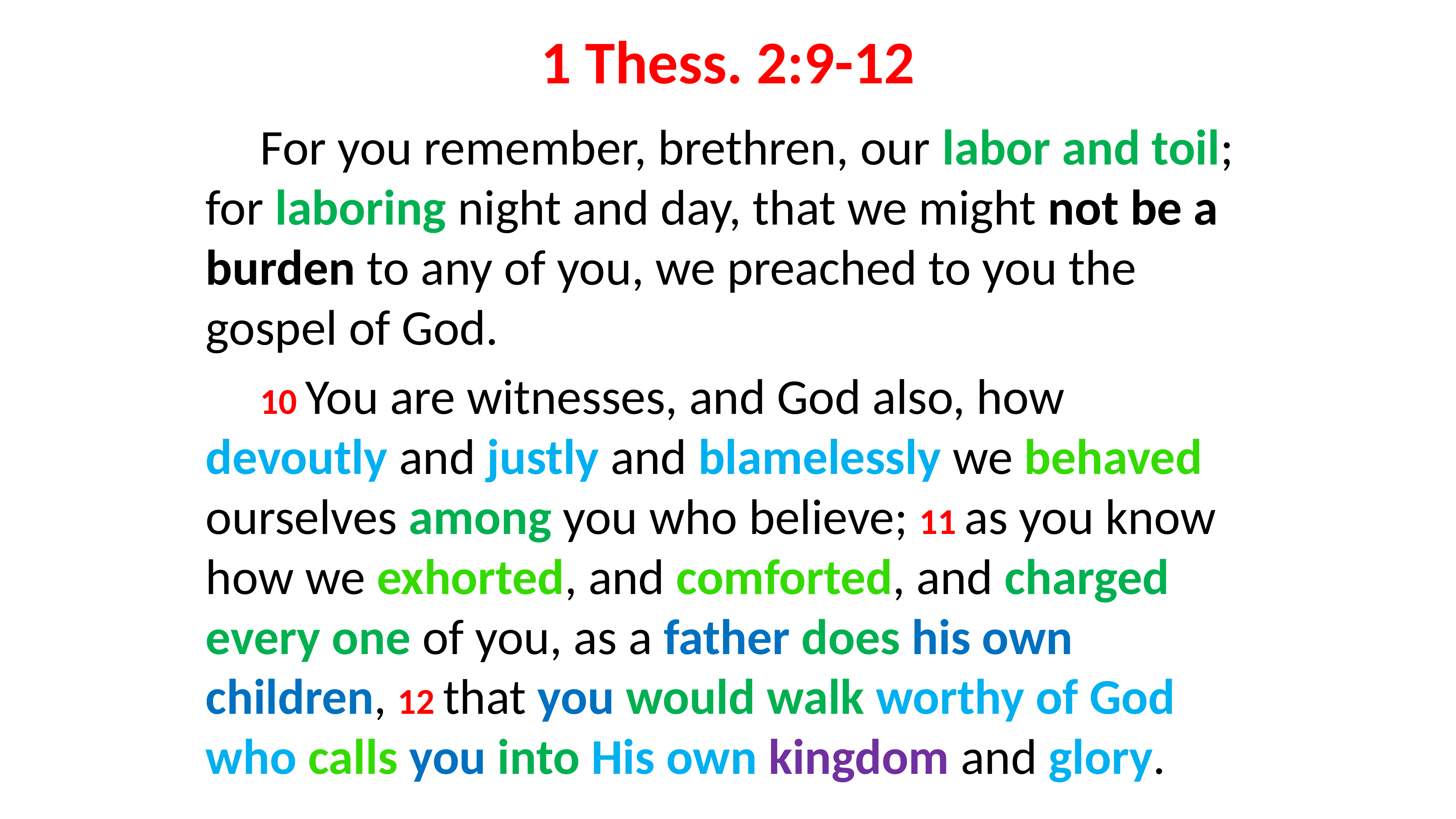

# 1 Thess. 2:9-12
For you remember, brethren, our labor and toil; for laboring night and day, that we might not be a burden to any of you, we preached to you the gospel of God.
10 You are witnesses, and God also, how devoutly and justly and blamelessly we behaved ourselves among you who believe; 11 as you know how we exhorted, and comforted, and charged every one of you, as a father does his own children, 12 that you would walk worthy of God who calls you into His own kingdom and glory.